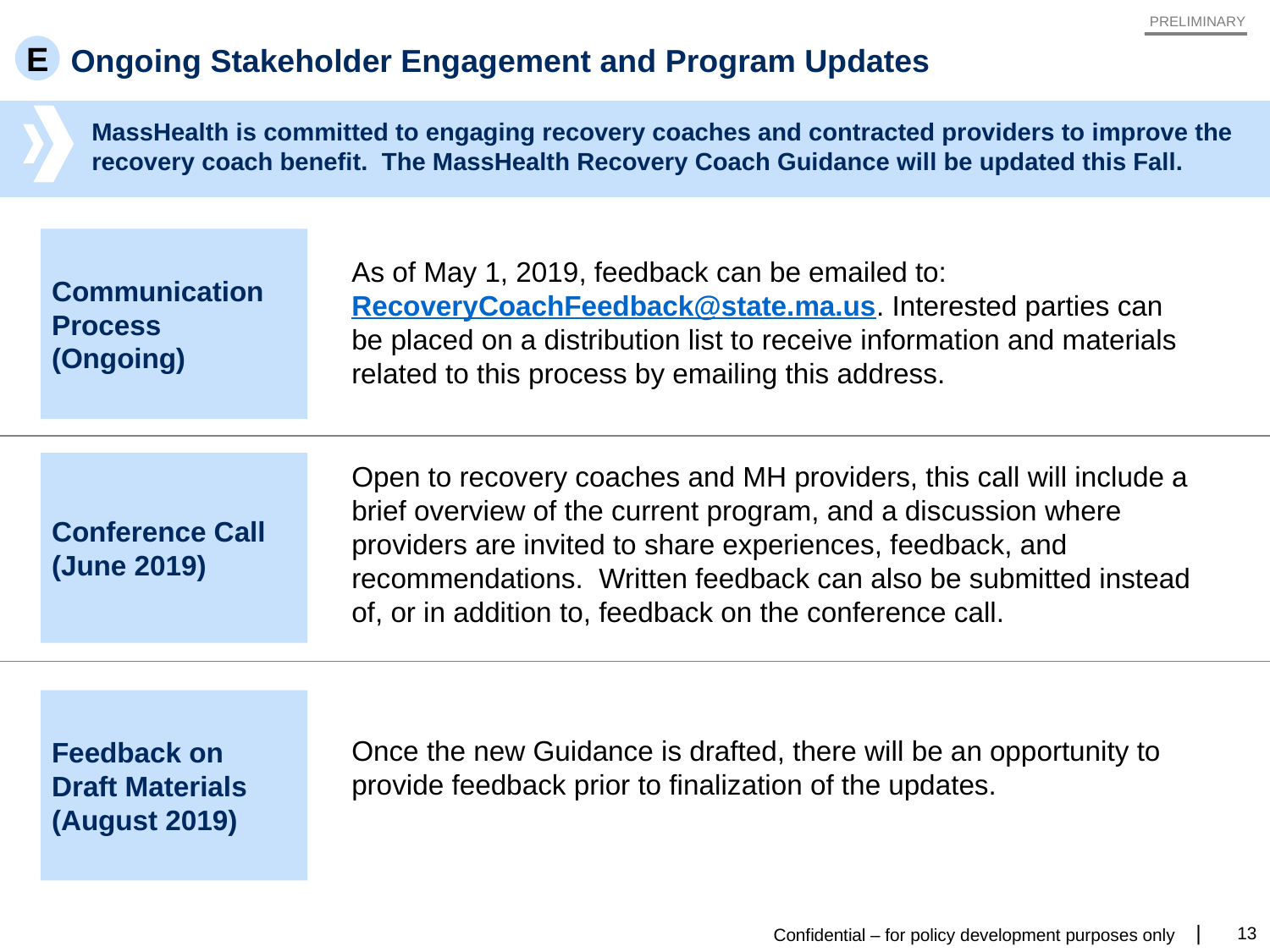

PRELIMINARY
E
Ongoing Stakeholder Engagement and Program Updates

MassHealth is committed to engaging recovery coaches and contracted providers to improve the recovery coach benefit.  The MassHealth Recovery Coach Guidance will be updated this Fall.
Communication Process (Ongoing)
As of May 1, 2019, feedback can be emailed to: RecoveryCoachFeedback@state.ma.us. Interested parties can be placed on a distribution list to receive information and materials related to this process by emailing this address.
Conference Call (June 2019)
Open to recovery coaches and MH providers, this call will include a brief overview of the current program, and a discussion where providers are invited to share experiences, feedback, and recommendations.  Written feedback can also be submitted instead of, or in addition to, feedback on the conference call.
Feedback on Draft Materials (August 2019)
Once the new Guidance is drafted, there will be an opportunity to provide feedback prior to finalization of the updates.
13